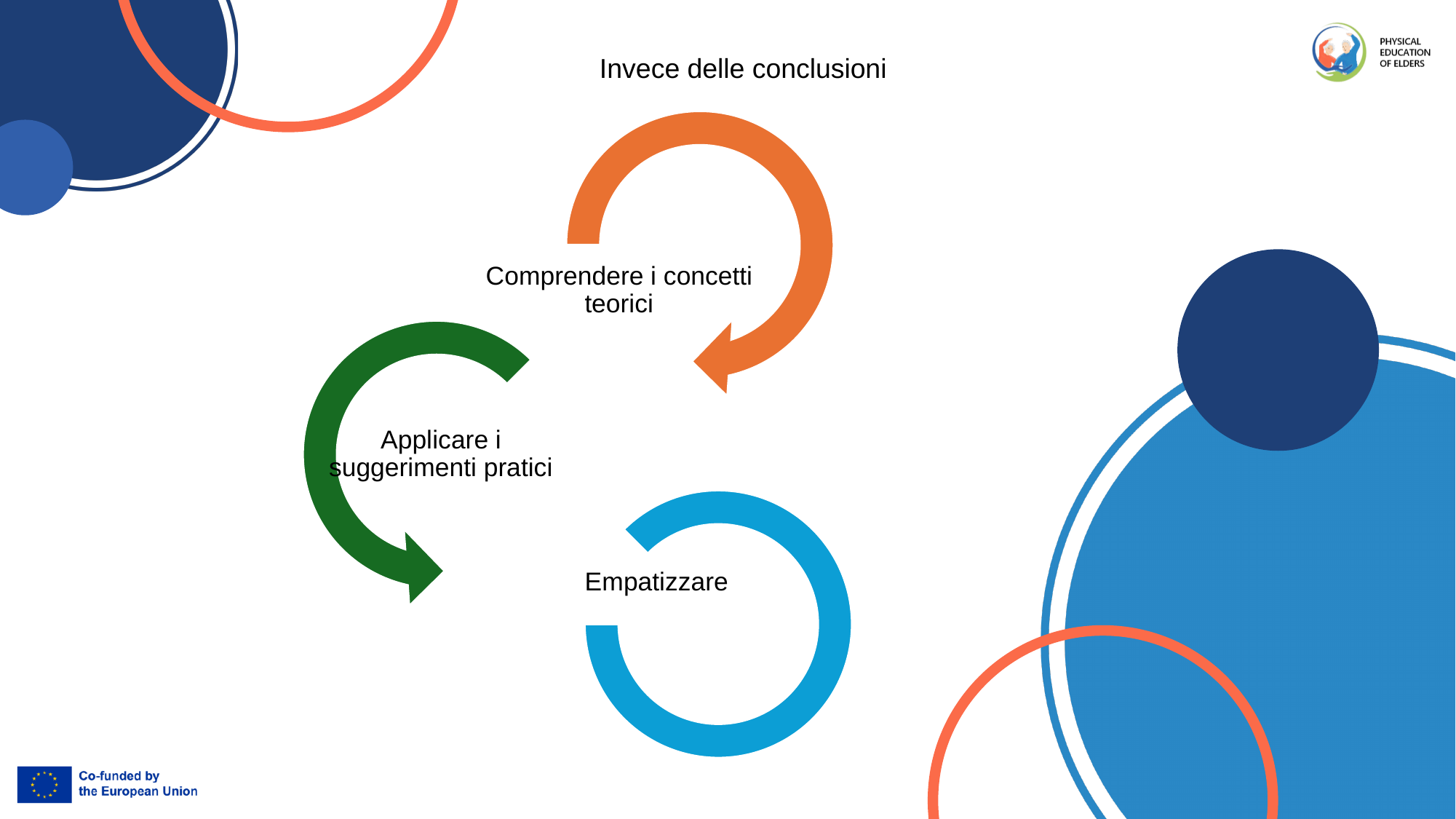

Invece delle conclusioni

Comprendere i concetti teorici

Applicare i suggerimenti pratici

Empatizzare